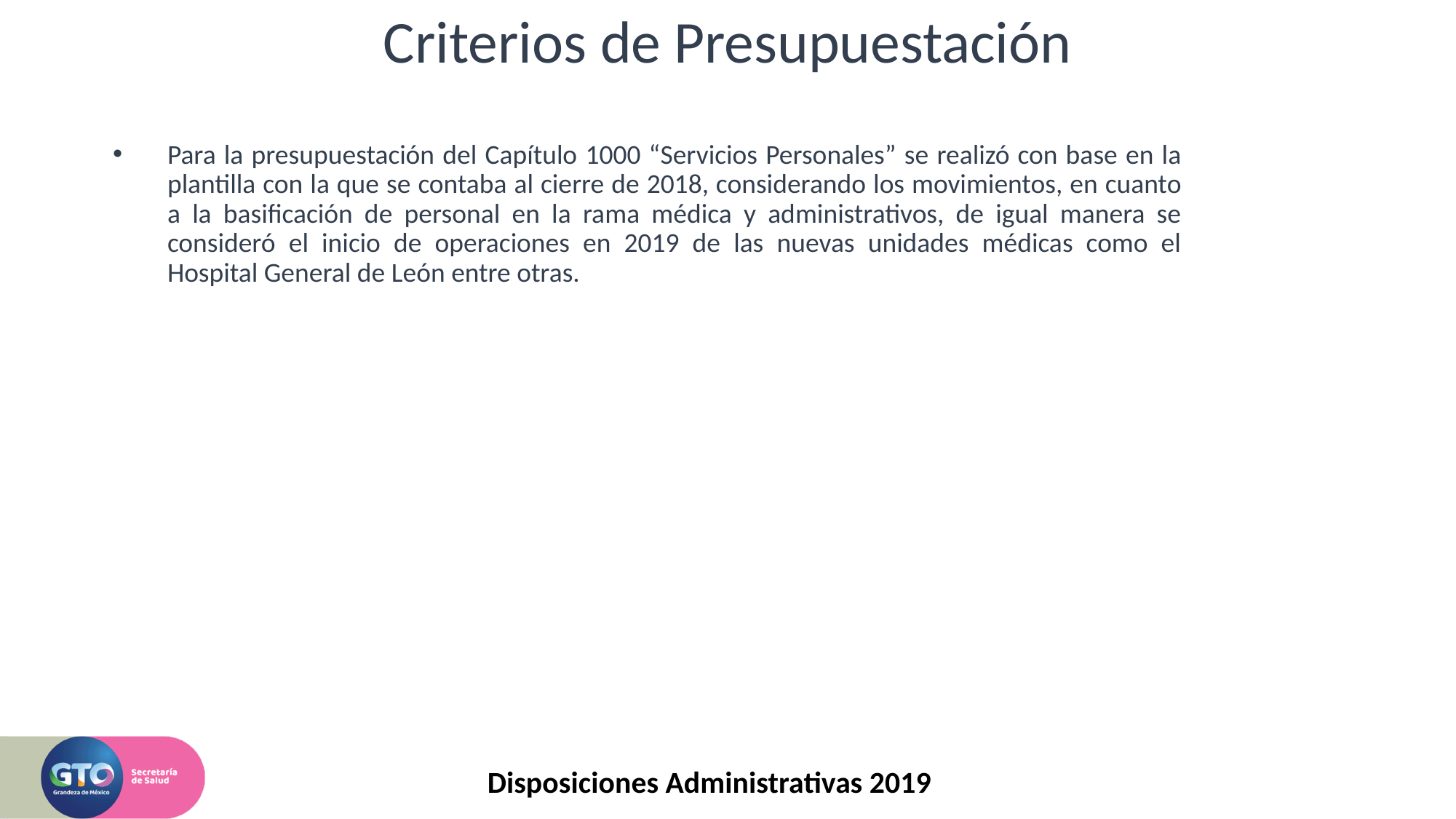

# Criterios de Presupuestación
Para la presupuestación del Capítulo 1000 “Servicios Personales” se realizó con base en la plantilla con la que se contaba al cierre de 2018, considerando los movimientos, en cuanto a la basificación de personal en la rama médica y administrativos, de igual manera se consideró el inicio de operaciones en 2019 de las nuevas unidades médicas como el Hospital General de León entre otras.